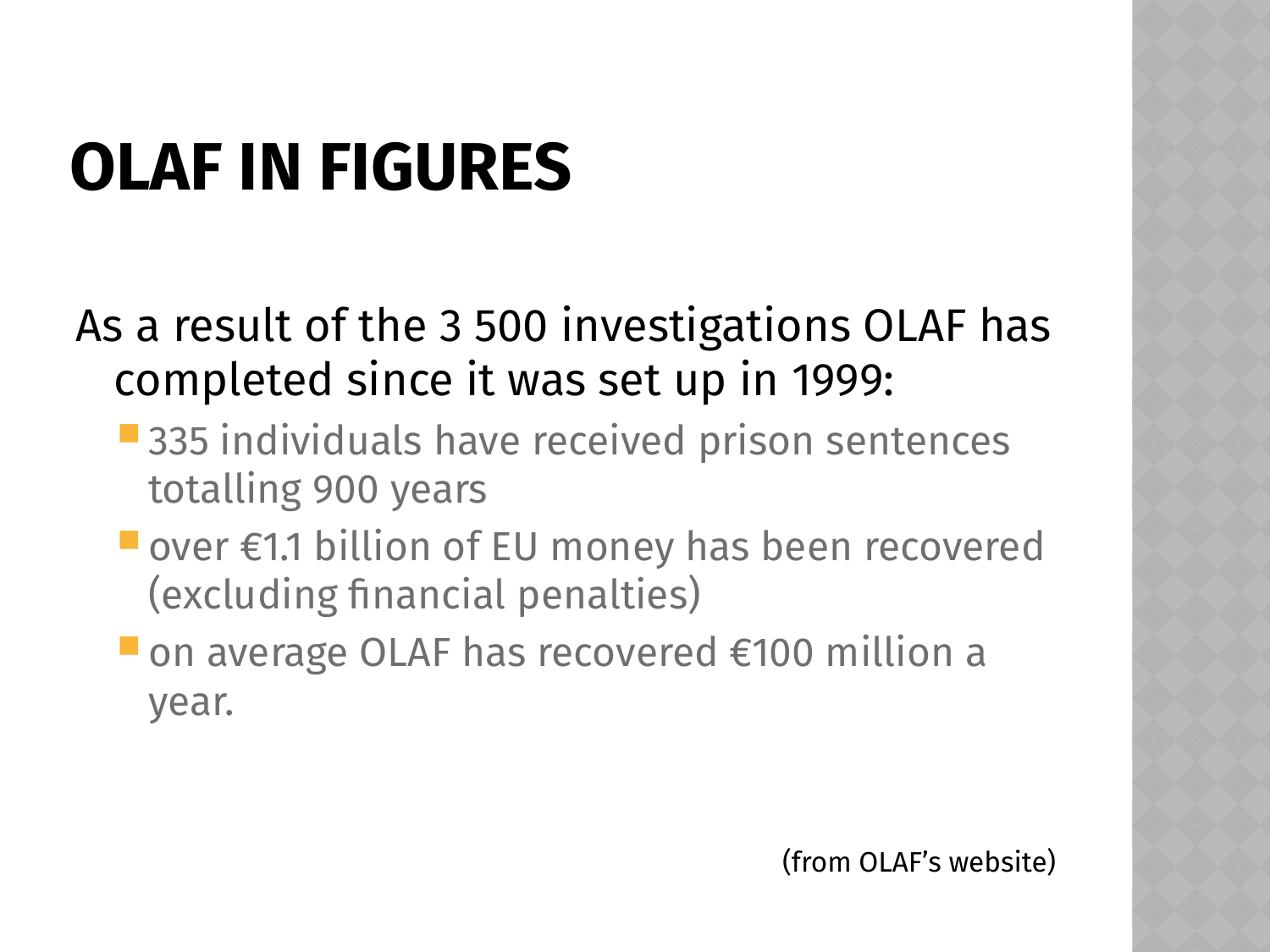

# OLAF IN FIGURES

As a result of the 3 500 investigations OLAF has completed since it was set up in 1999:
335 individuals have received prison sentences totalling 900 years
over €1.1 billion of EU money has been recovered (excluding financial penalties)
on average OLAF has recovered €100 million a year.

(from OLAF’s website)